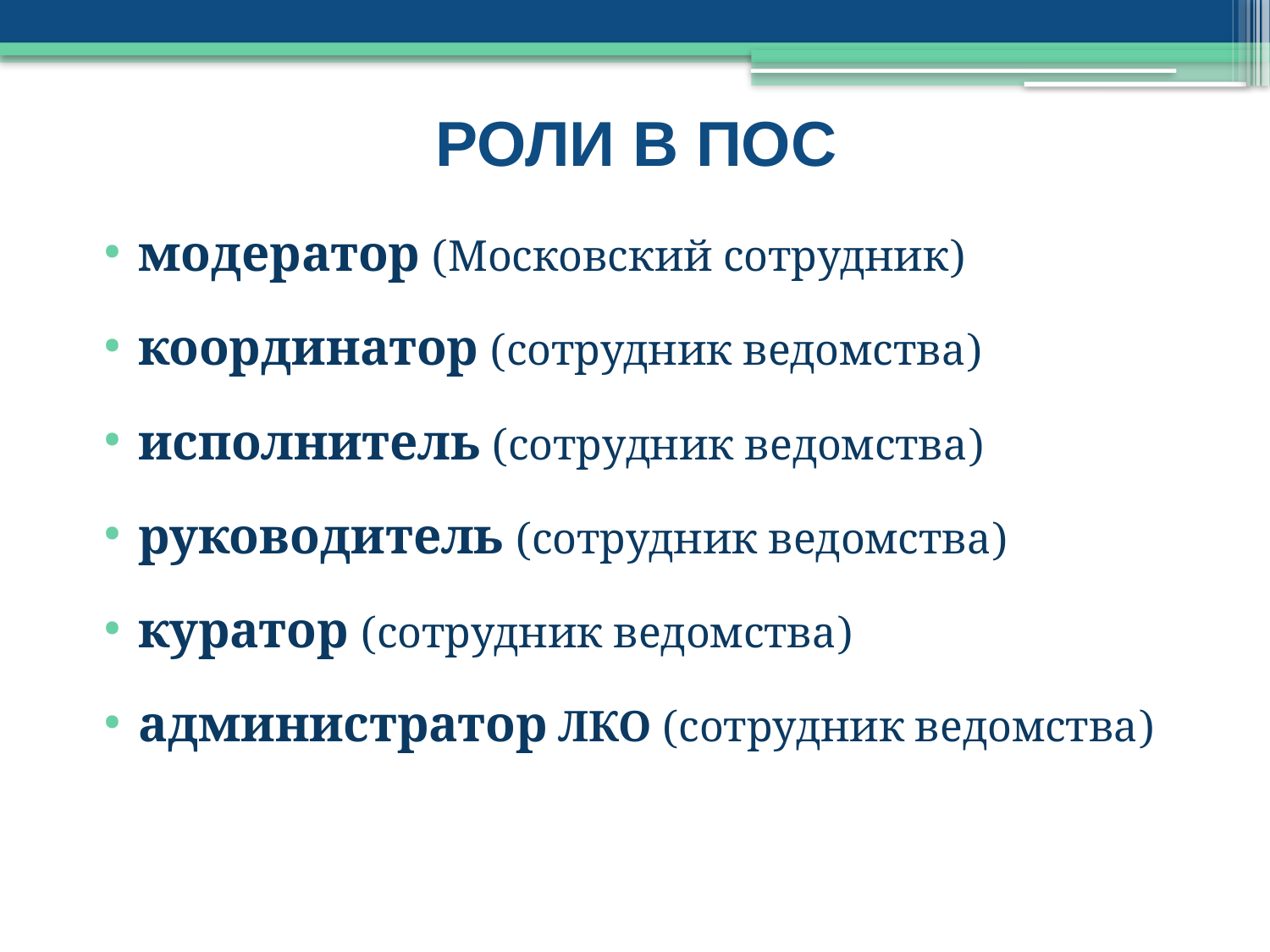

РОЛИ В ПОС
модератор (Московский сотрудник)
координатор (сотрудник ведомства)
исполнитель (сотрудник ведомства)
руководитель (сотрудник ведомства)
куратор (сотрудник ведомства)
администратор ЛКО (сотрудник ведомства)